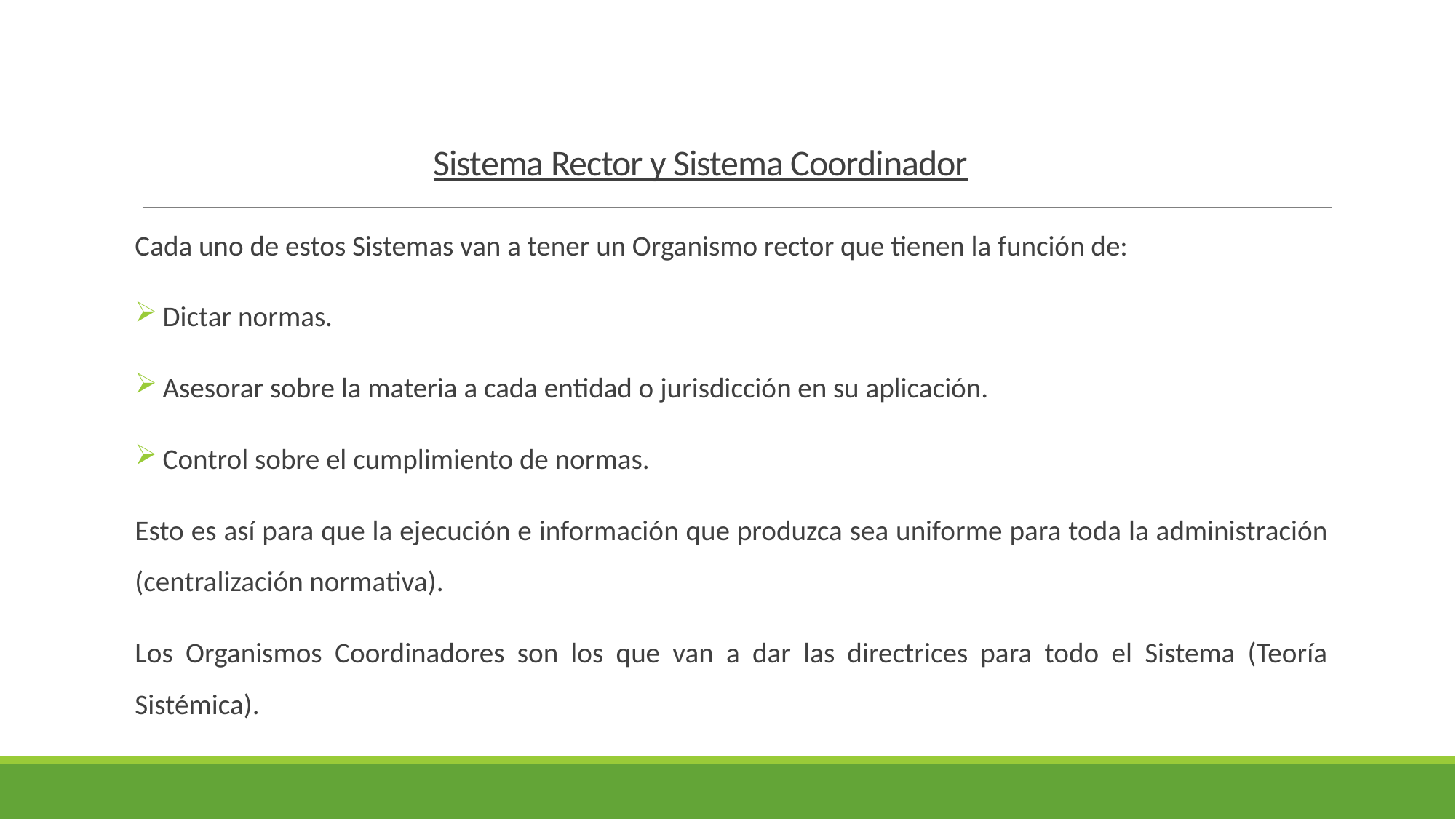

# Sistema Rector y Sistema Coordinador
Cada uno de estos Sistemas van a tener un Organismo rector que tienen la función de:
 Dictar normas.
 Asesorar sobre la materia a cada entidad o jurisdicción en su aplicación.
 Control sobre el cumplimiento de normas.
Esto es así para que la ejecución e información que produzca sea uniforme para toda la administración (centralización normativa).
Los Organismos Coordinadores son los que van a dar las directrices para todo el Sistema (Teoría Sistémica).